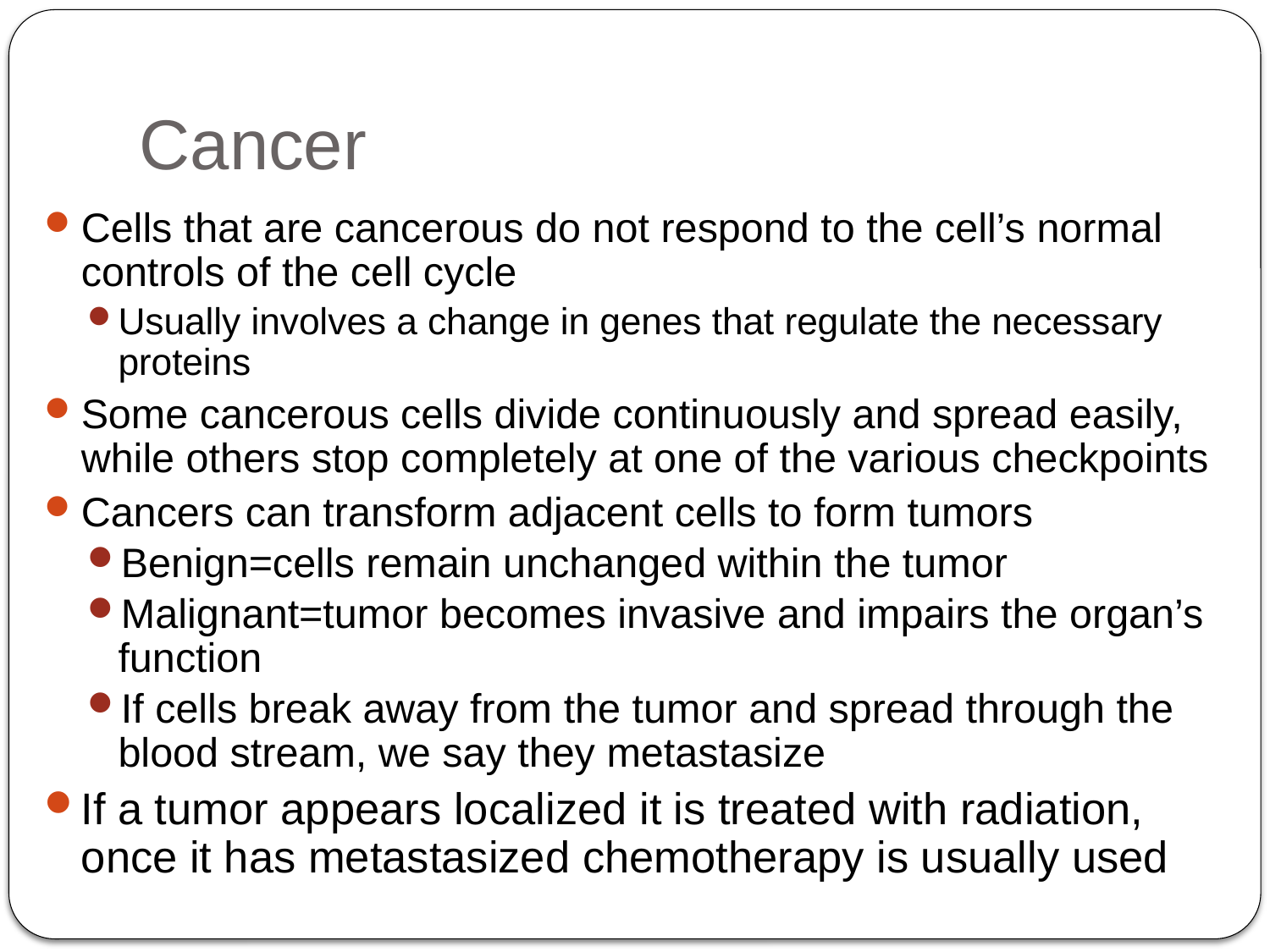

# Cancer
Cells that are cancerous do not respond to the cell’s normal controls of the cell cycle
Usually involves a change in genes that regulate the necessary proteins
Some cancerous cells divide continuously and spread easily, while others stop completely at one of the various checkpoints
Cancers can transform adjacent cells to form tumors
Benign=cells remain unchanged within the tumor
Malignant=tumor becomes invasive and impairs the organ’s function
If cells break away from the tumor and spread through the blood stream, we say they metastasize
If a tumor appears localized it is treated with radiation, once it has metastasized chemotherapy is usually used